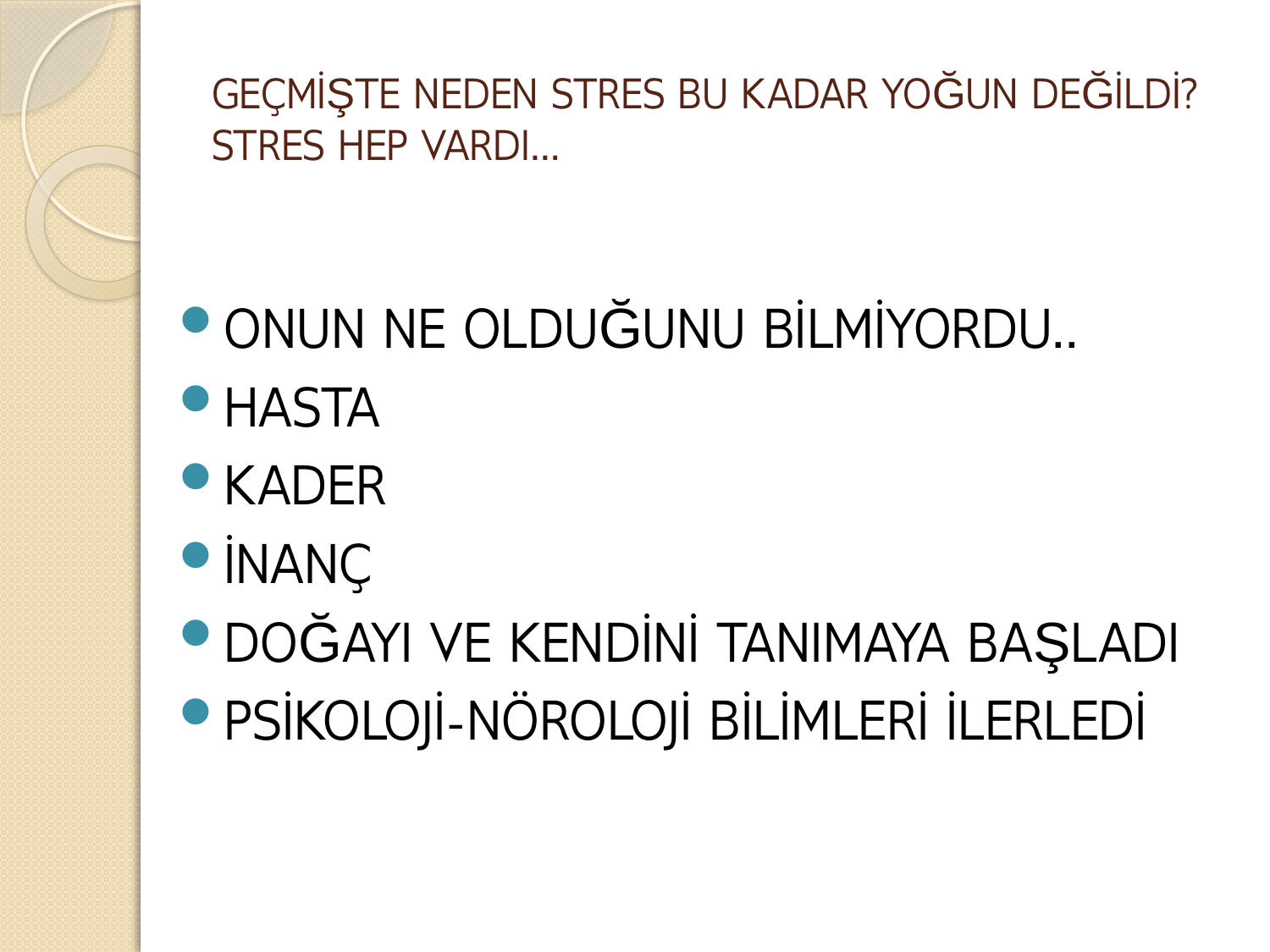

# GEÇMİŞTE NEDEN STRES BU KADAR YOĞUN DEĞİLDİ? STRES HEP VARDI…
ONUN NE OLDUĞUNU BİLMİYORDU..
HASTA
KADER
İNANÇ
DOĞAYI VE KENDİNİ TANIMAYA BAŞLADI
PSİKOLOJİ-NÖROLOJİ BİLİMLERİ İLERLEDİ